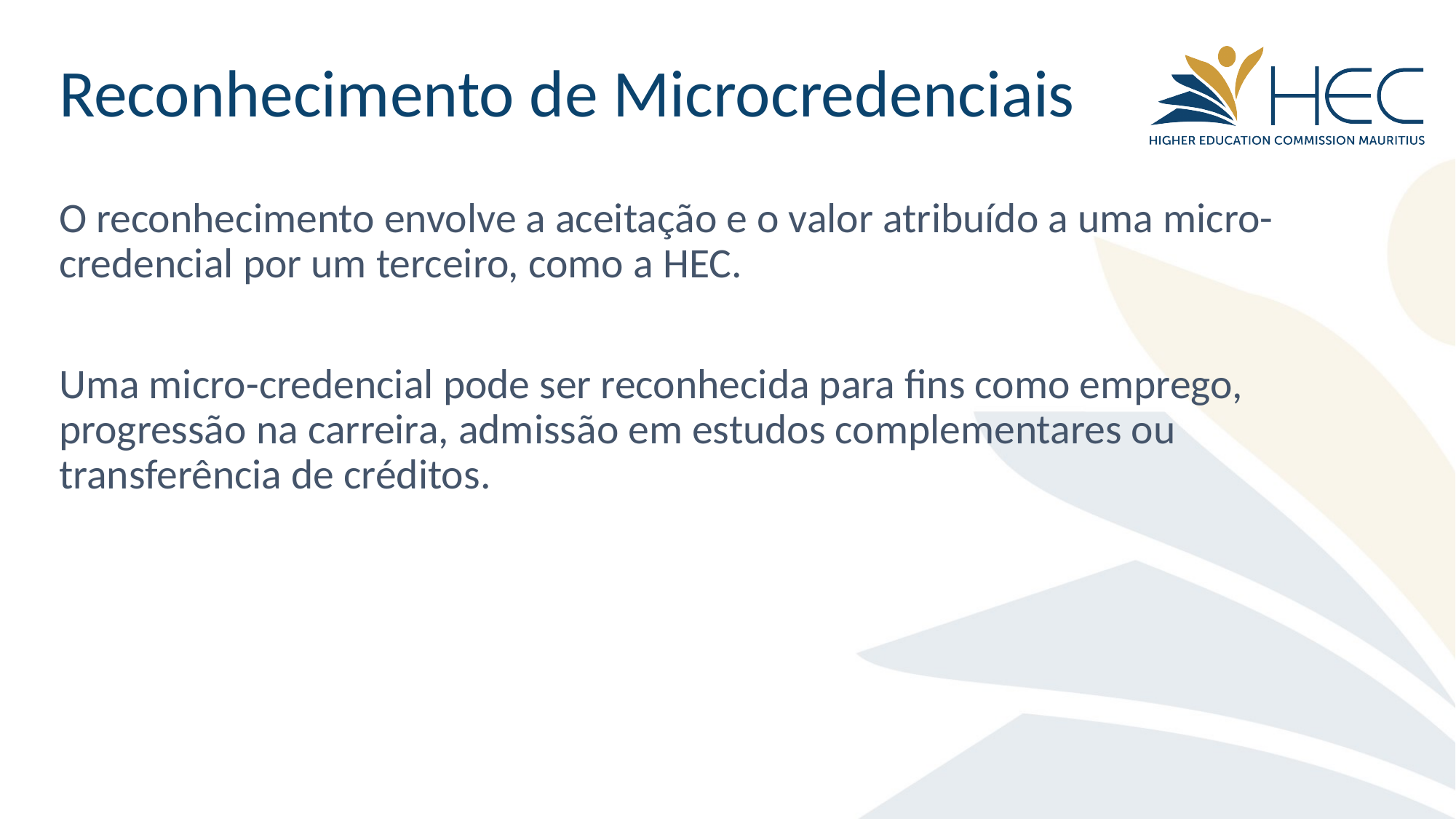

# Reconhecimento de Microcredenciais
O reconhecimento envolve a aceitação e o valor atribuído a uma micro-credencial por um terceiro, como a HEC.

Uma micro-credencial pode ser reconhecida para fins como emprego, progressão na carreira, admissão em estudos complementares ou transferência de créditos.